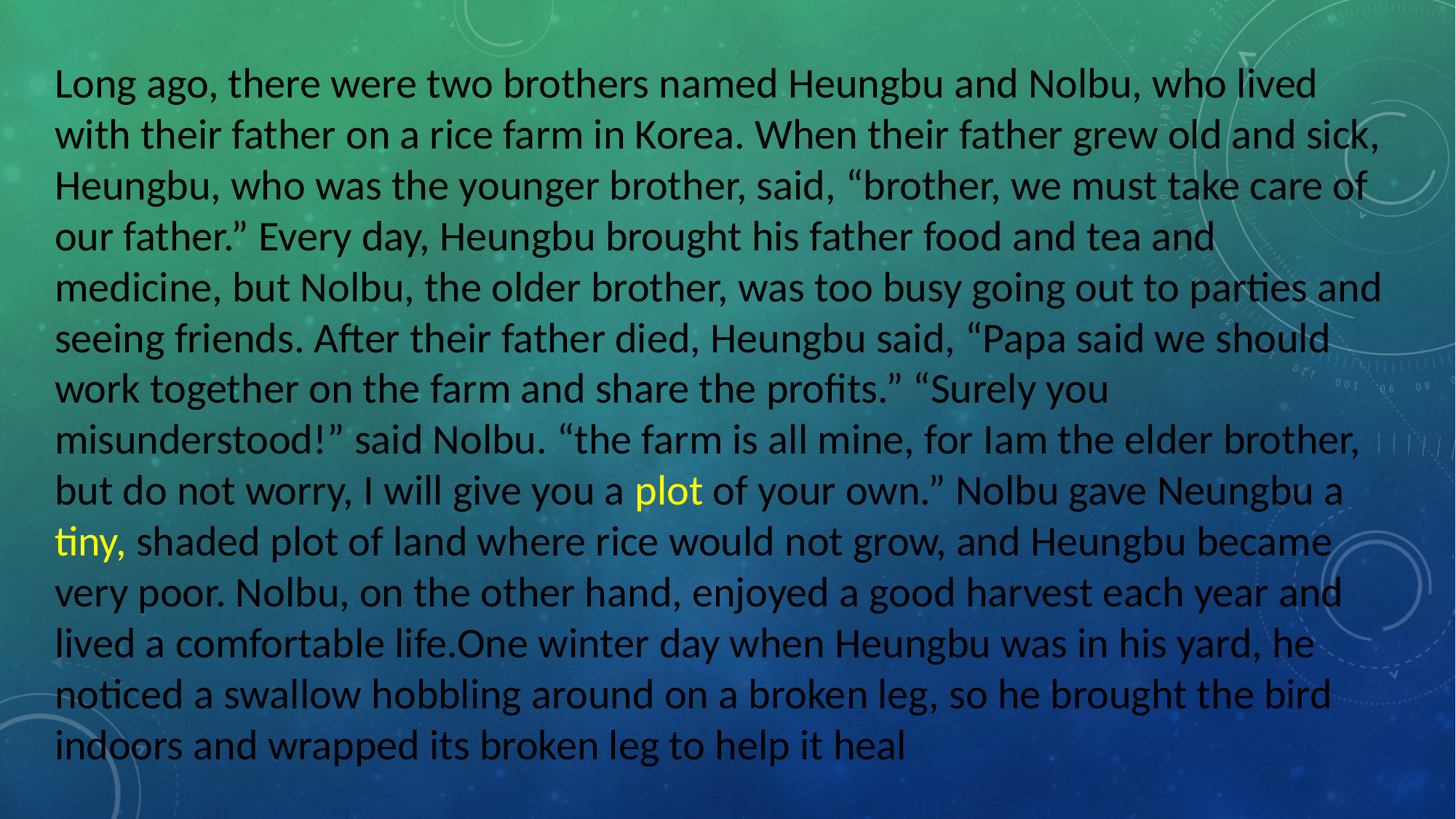

# Long ago, there were two brothers named Heungbu and Nolbu, who lived with their father on a rice farm in Korea. When their father grew old and sick, Heungbu, who was the younger brother, said, “brother, we must take care of our father.” Every day, Heungbu brought his father food and tea and medicine, but Nolbu, the older brother, was too busy going out to parties and seeing friends. After their father died, Heungbu said, “Papa said we should work together on the farm and share the profits.” “Surely you misunderstood!” said Nolbu. “the farm is all mine, for Iam the elder brother, but do not worry, I will give you a plot of your own.” Nolbu gave Neungbu a tiny, shaded plot of land where rice would not grow, and Heungbu became very poor. Nolbu, on the other hand, enjoyed a good harvest each year and lived a comfortable life.One winter day when Heungbu was in his yard, he noticed a swallow hobbling around on a broken leg, so he brought the bird indoors and wrapped its broken leg to help it heal